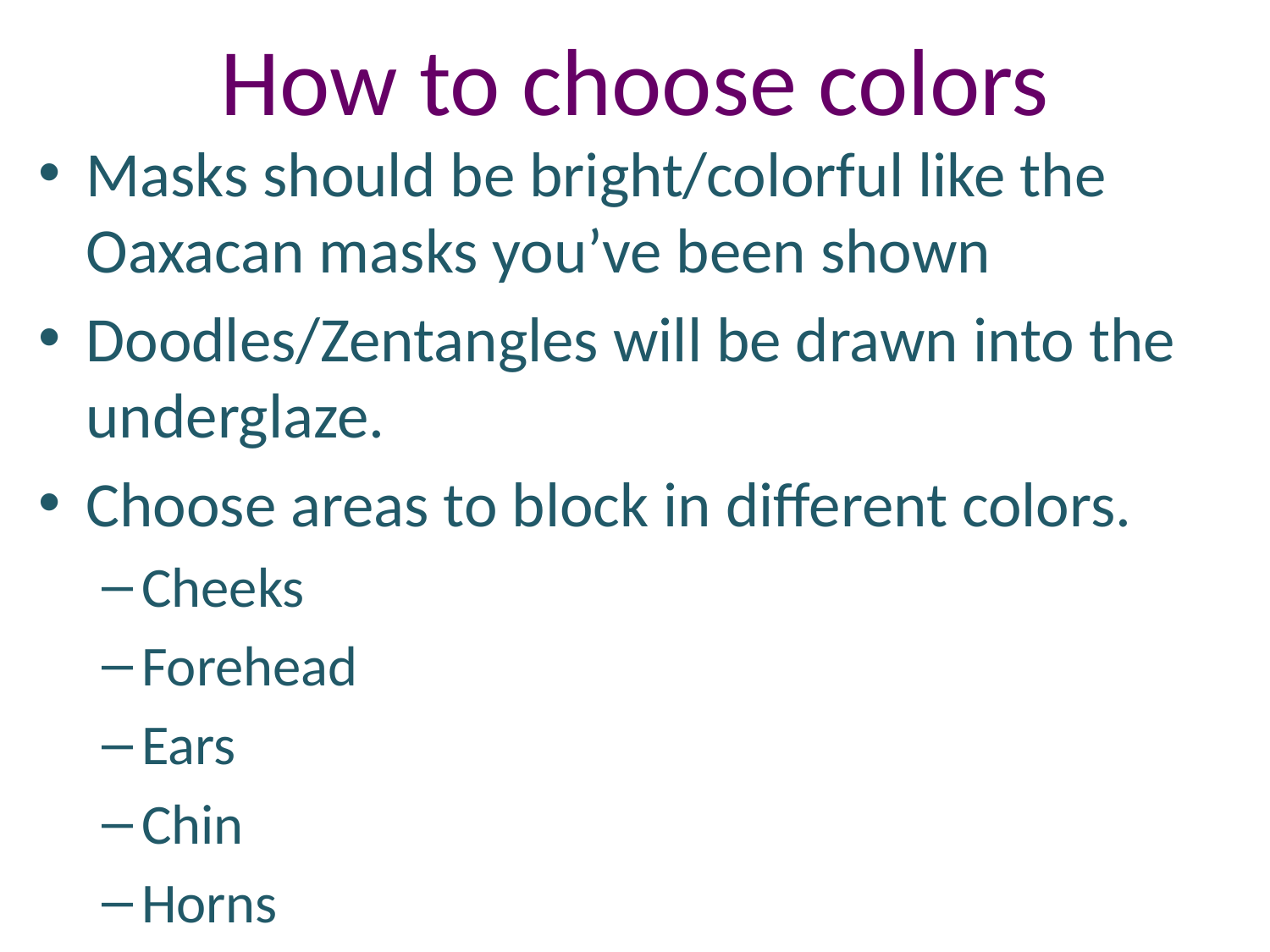

# How to choose colors
Masks should be bright/colorful like the Oaxacan masks you’ve been shown
Doodles/Zentangles will be drawn into the underglaze.
Choose areas to block in different colors.
Cheeks
Forehead
Ears
Chin
Horns